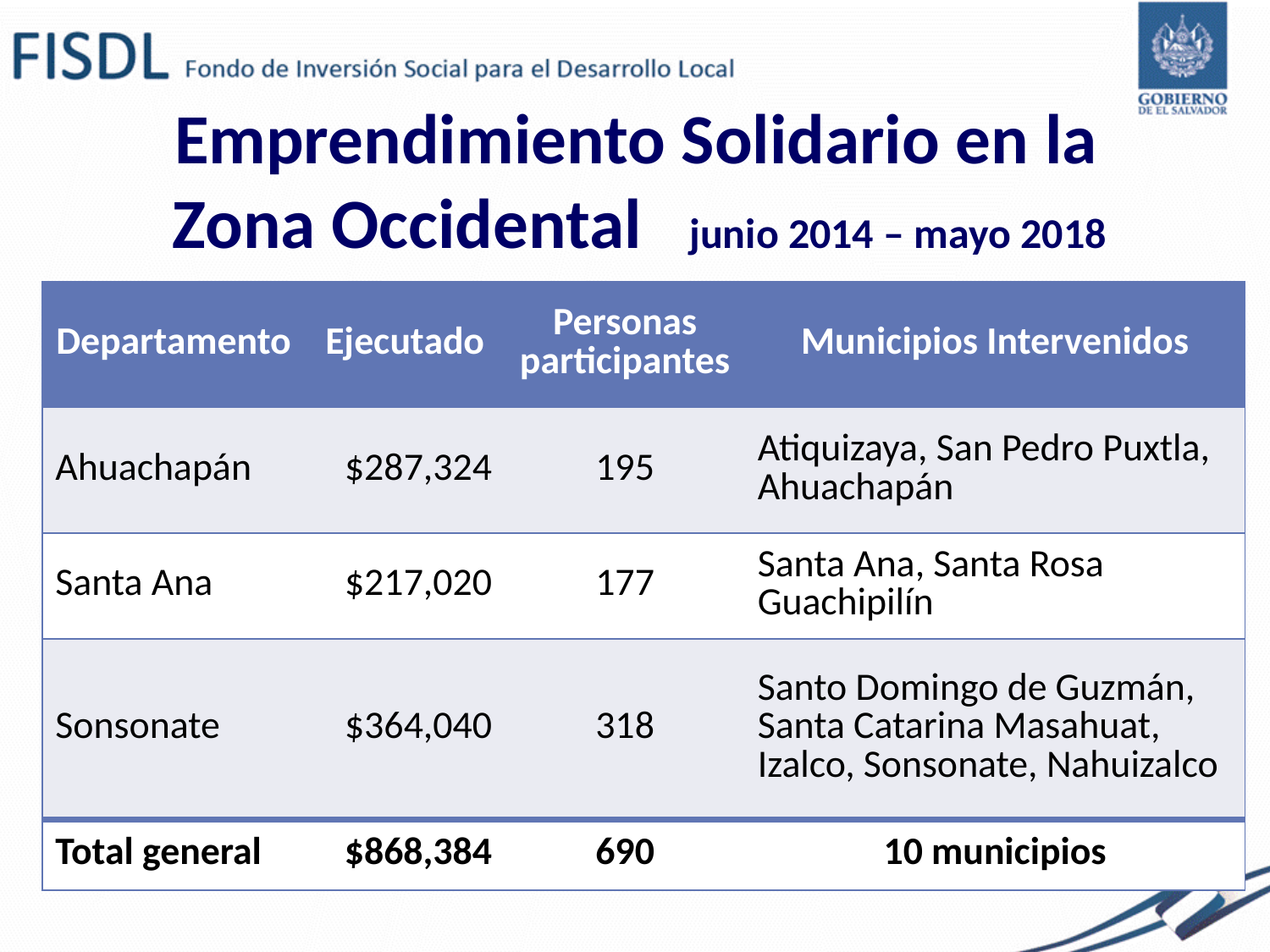

Emprendimiento Solidario en la
Zona Occidental   junio 2014 – mayo 2018
| Departamento | Ejecutado | Personas participantes | Municipios Intervenidos |
| --- | --- | --- | --- |
| Ahuachapán | $287,324 | 195 | Atiquizaya, San Pedro Puxtla, Ahuachapán |
| Santa Ana | $217,020 | 177 | Santa Ana, Santa Rosa Guachipilín |
| Sonsonate | $364,040 | 318 | Santo Domingo de Guzmán, Santa Catarina Masahuat, Izalco, Sonsonate, Nahuizalco |
| Total general | $868,384 | 690 | 10 municipios |